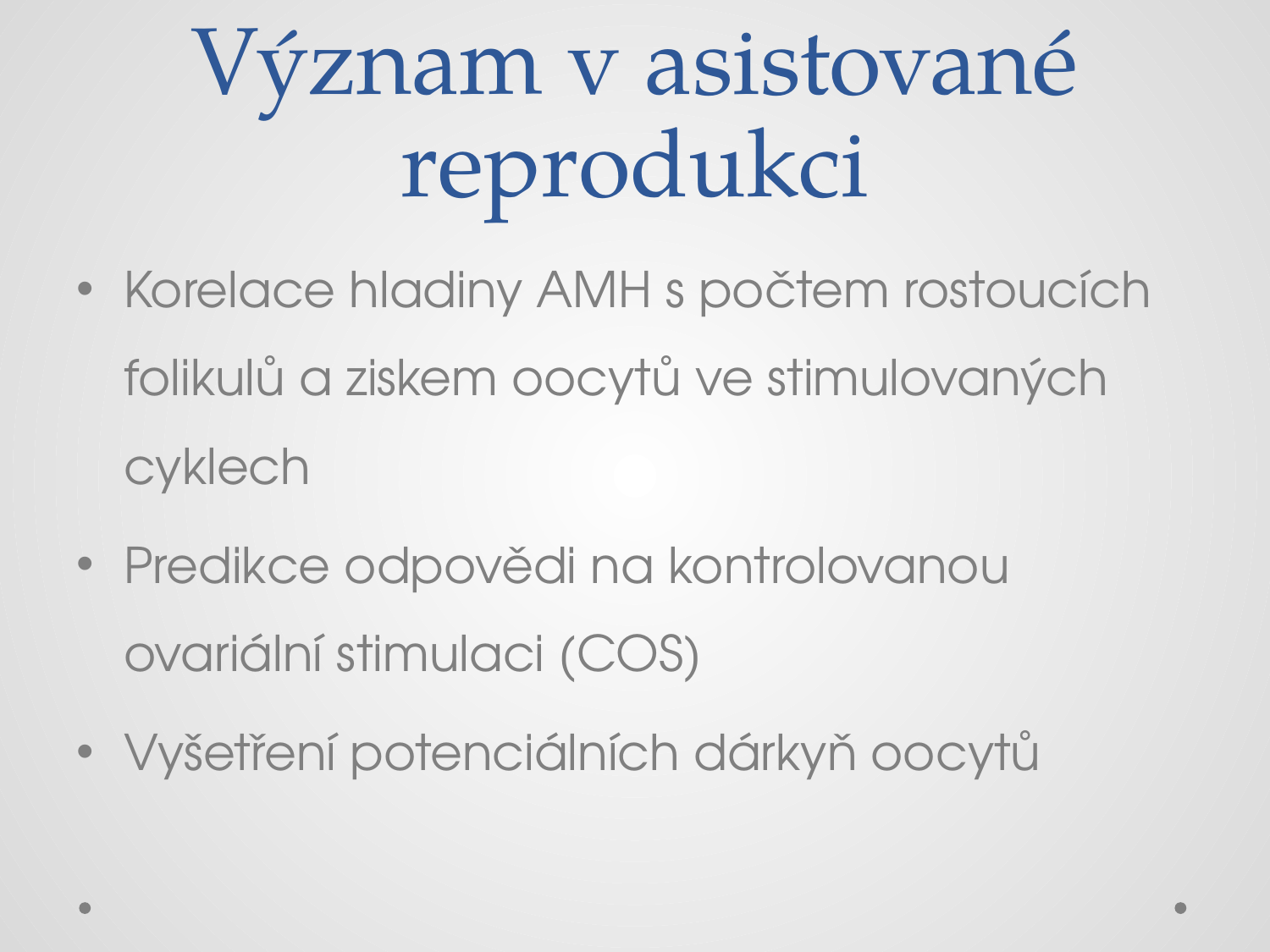

# Význam v asistované reprodukci
Korelace hladiny AMH s počtem rostoucích folikulů a ziskem oocytů ve stimulovaných cyklech
Predikce odpovědi na kontrolovanou ovariální stimulaci (COS)
Vyšetření potenciálních dárkyň oocytů